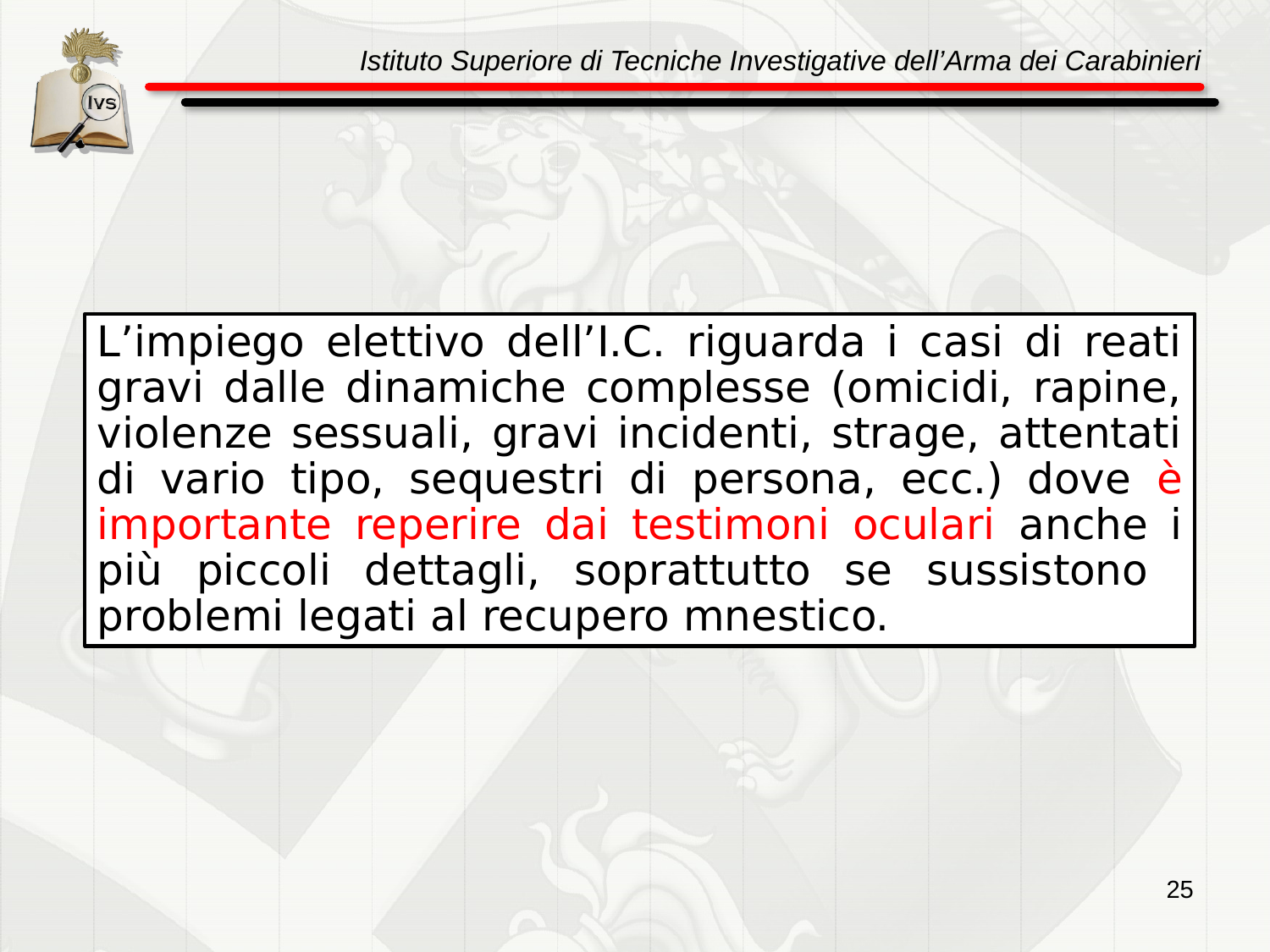

L’impiego elettivo dell’I.C. riguarda i casi di reati gravi dalle dinamiche complesse (omicidi, rapine, violenze sessuali, gravi incidenti, strage, attentati di vario tipo, sequestri di persona, ecc.) dove è importante reperire dai testimoni oculari anche i più piccoli dettagli, soprattutto se sussistono  problemi legati al recupero mnestico.
25